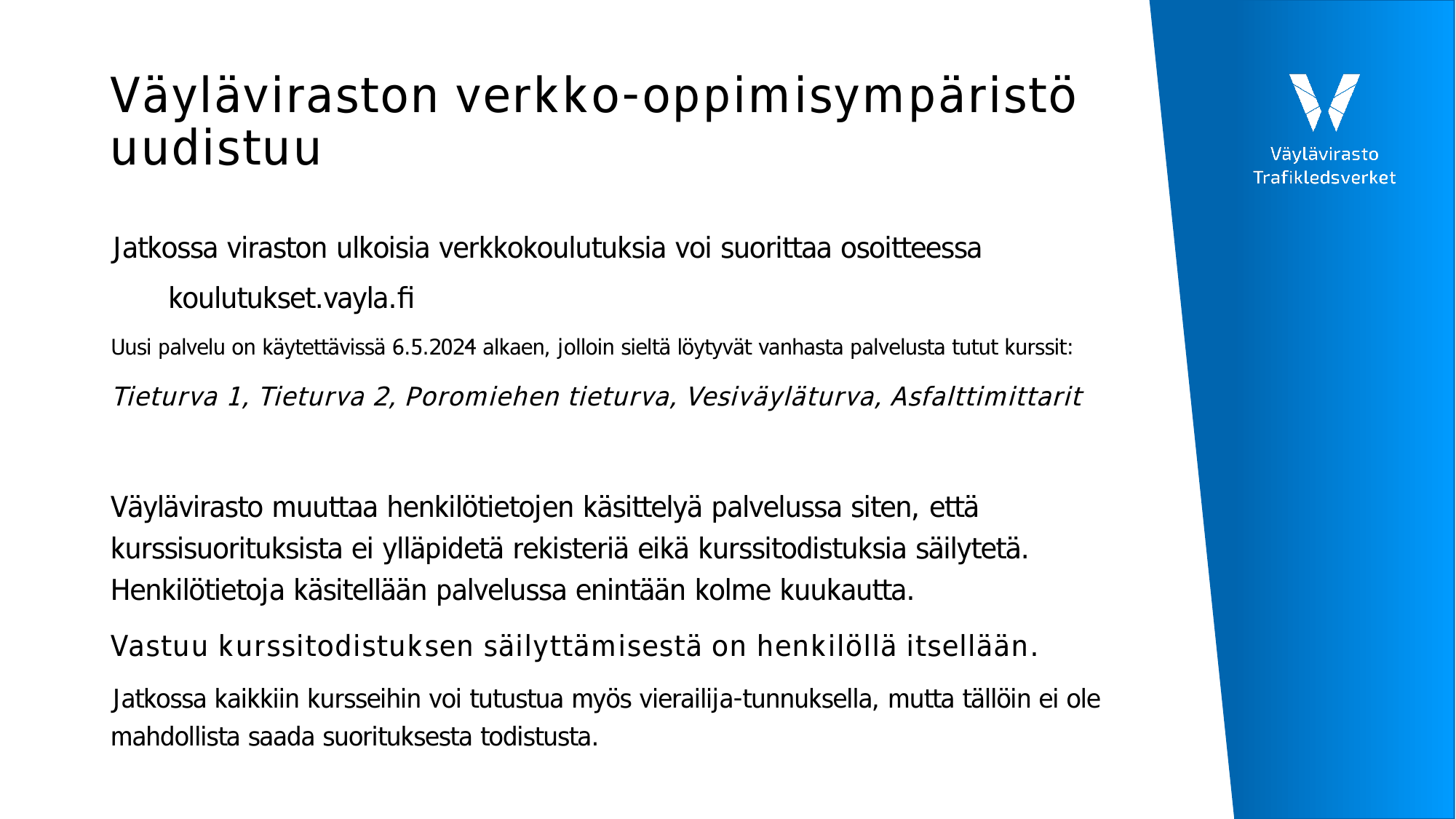

# Väyläviraston verkko-oppimisympäristö uudistuu
Jatkossa viraston ulkoisia verkkokoulutuksia voi suorittaa osoitteessa
  koulutukset.vayla.fi
Uusi palvelu on käytettävissä 6.5.2024 alkaen, jolloin sieltä löytyvät vanhasta palvelusta tutut kurssit:
Tieturva 1, Tieturva 2, Poromiehen tieturva, Vesiväyläturva, Asfalttimittarit

Väylävirasto muuttaa henkilötietojen käsittelyä palvelussa siten, että kurssisuorituksista ei ylläpidetä rekisteriä eikä kurssitodistuksia säilytetä. Henkilötietoja käsitellään palvelussa enintään kolme kuukautta.
Vastuu kurssitodistuksen säilyttämisestä on henkilöllä itsellään.
Jatkossa kaikkiin kursseihin voi tutustua myös vierailija-tunnuksella, mutta tällöin ei ole mahdollista saada suorituksesta todistusta.